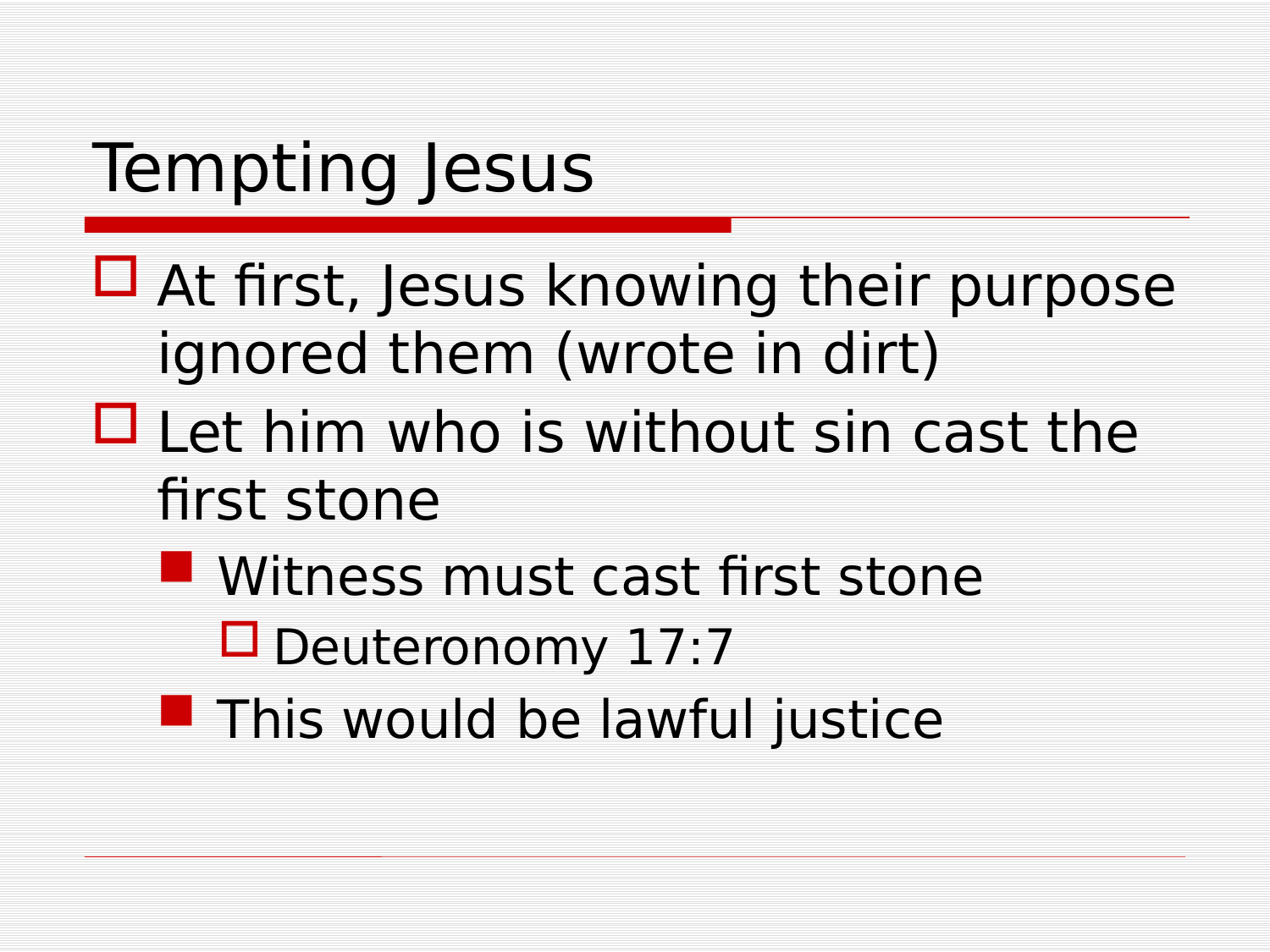

# Tempting Jesus
At first, Jesus knowing their purpose ignored them (wrote in dirt)
Let him who is without sin cast the first stone
Witness must cast first stone
Deuteronomy 17:7
This would be lawful justice